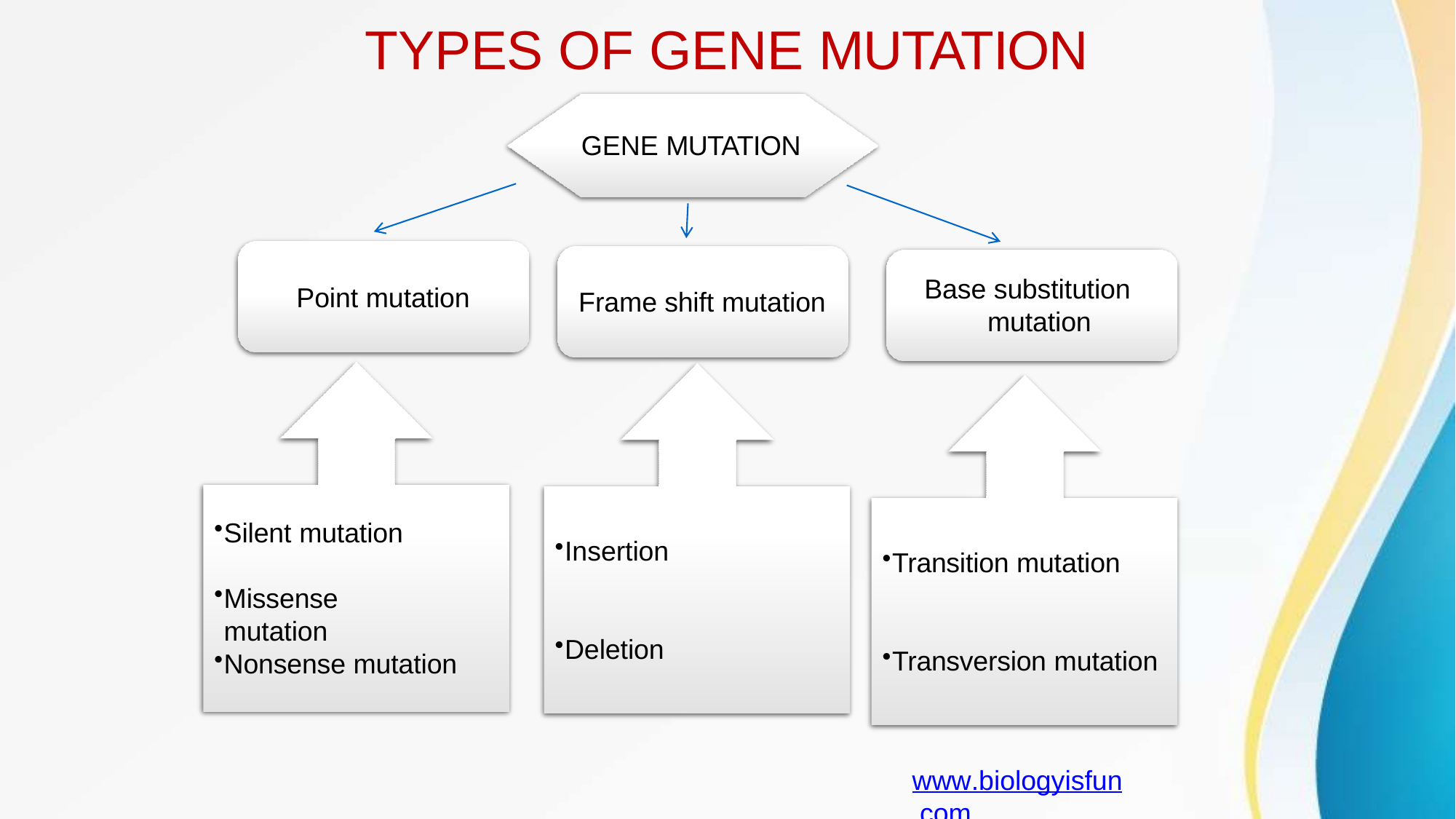

# TYPES OF GENE MUTATION

GENE MUTATION

Base substitution  mutation
Point mutation
Frame shift mutation

Silent mutation
Insertion
Transition mutation
Missense	mutation
Deletion
Transversion mutation
Nonsense mutation
www.biologyisfun.com